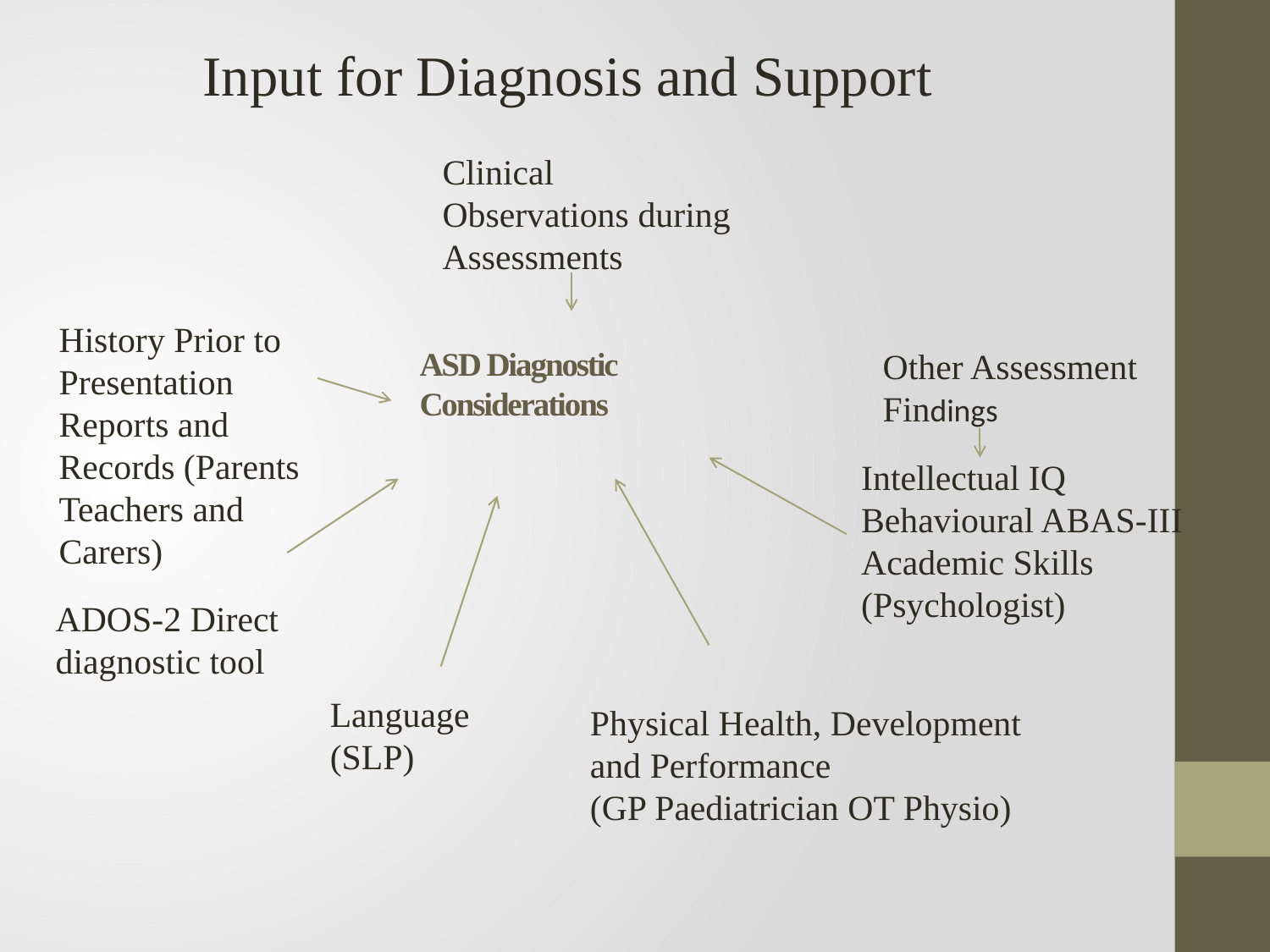

Input for Diagnosis and Support
Clinical
Observations during Assessments
History Prior to Presentation
Reports and Records (Parents Teachers and Carers)
# ASD Diagnostic Considerations
Other Assessment
Findings
Intellectual IQ
Behavioural ABAS-III
Academic Skills (Psychologist)

ADOS-2 Direct diagnostic tool
Language (SLP)
Physical Health, Development
and Performance
(GP Paediatrician OT Physio)